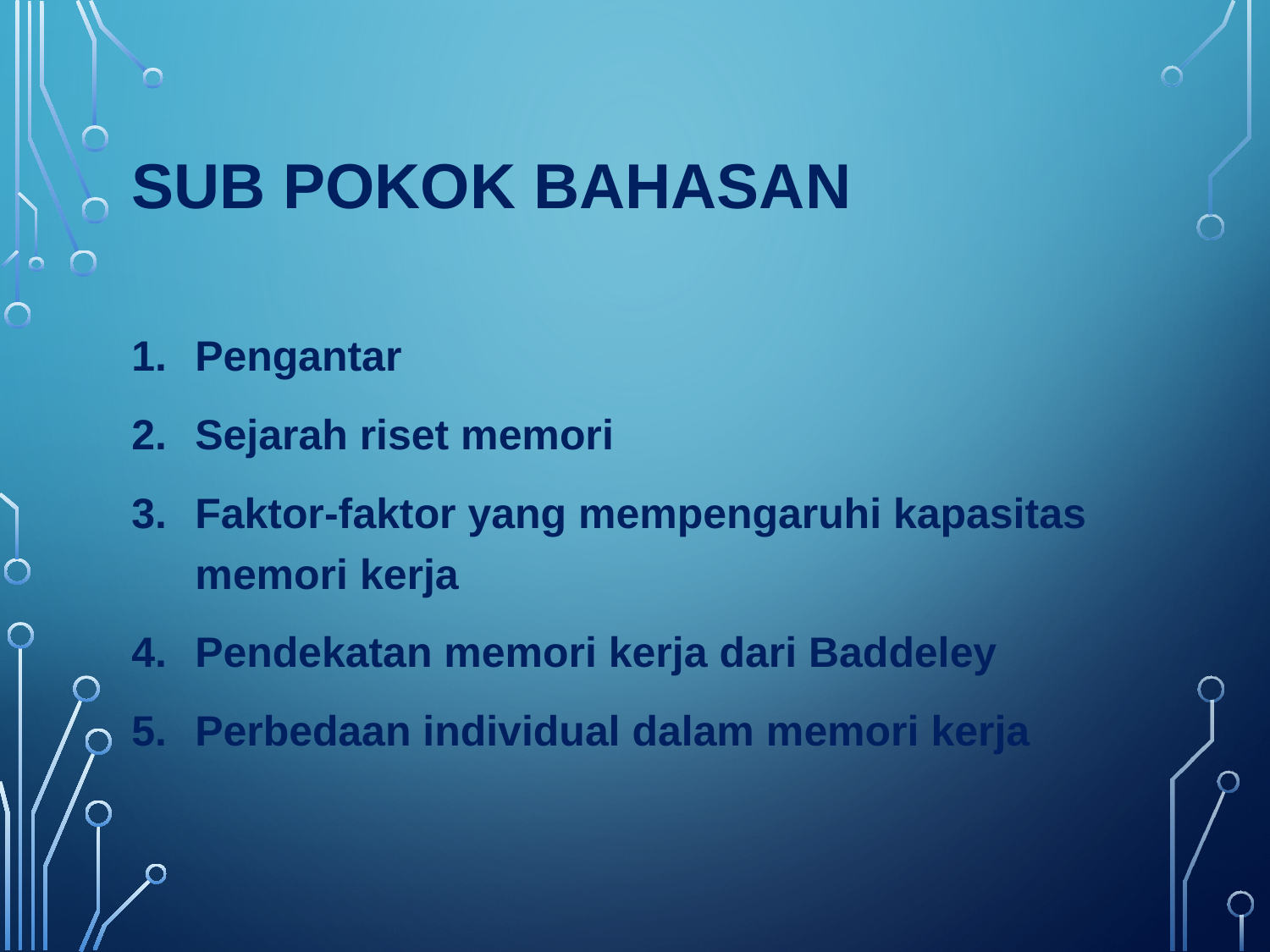

# Sub pokok bahasan
Pengantar
Sejarah riset memori
Faktor-faktor yang mempengaruhi kapasitas memori kerja
Pendekatan memori kerja dari Baddeley
Perbedaan individual dalam memori kerja